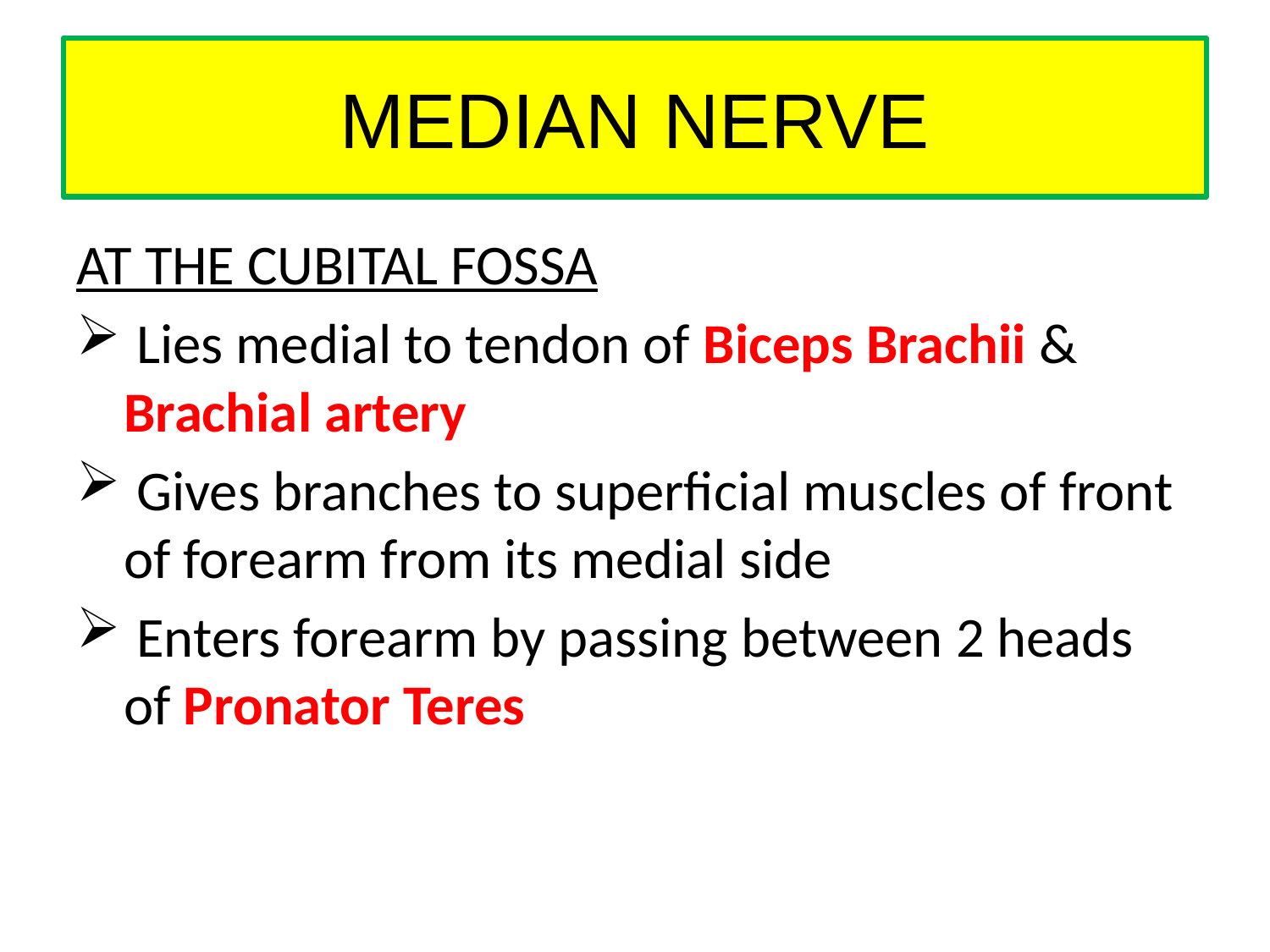

# MEDIAN NERVE
AT THE CUBITAL FOSSA
 Lies medial to tendon of Biceps Brachii & Brachial artery
 Gives branches to superficial muscles of front of forearm from its medial side
 Enters forearm by passing between 2 heads of Pronator Teres